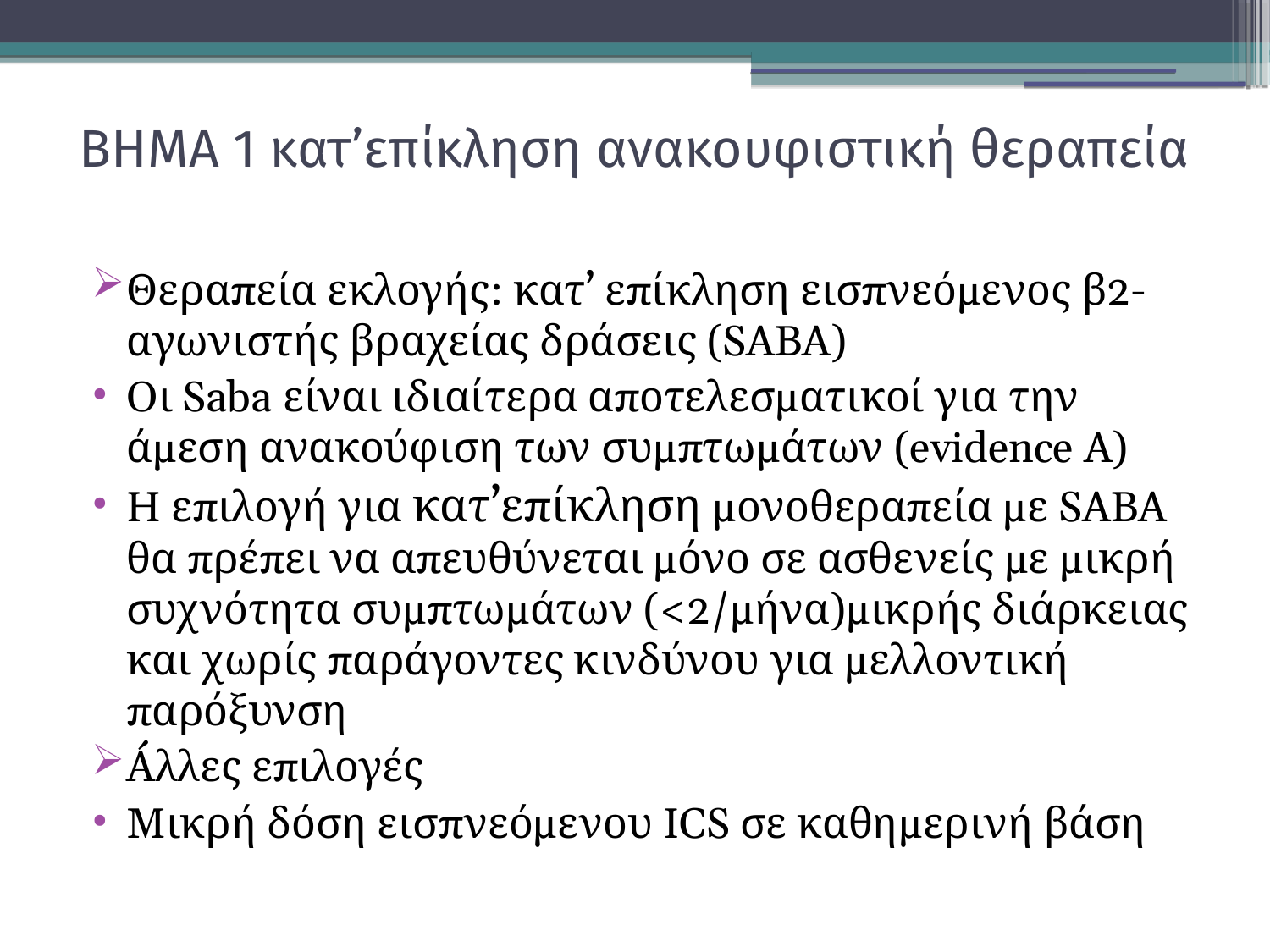

ΒΗΜΑ 1 κατ’επίκληση ανακουφιστική θεραπεία
Θεραπεία εκλογής: κατ’ επίκληση εισπνεόμενος β2- αγωνιστής βραχείας δράσεις (SABA)
Οι Saba είναι ιδιαίτερα αποτελεσματικοί για την άμεση ανακούφιση των συμπτωμάτων (evidence A)
Η επιλογή για κατ’επίκληση μονοθεραπεία με SABA θα πρέπει να απευθύνεται μόνο σε ασθενείς με μικρή συχνότητα συμπτωμάτων (<2/μήνα)μικρής διάρκειας και χωρίς παράγοντες κινδύνου για μελλοντική παρόξυνση
Άλλες επιλογές
Μικρή δόση εισπνεόμενου ICS σε καθημερινή βάση